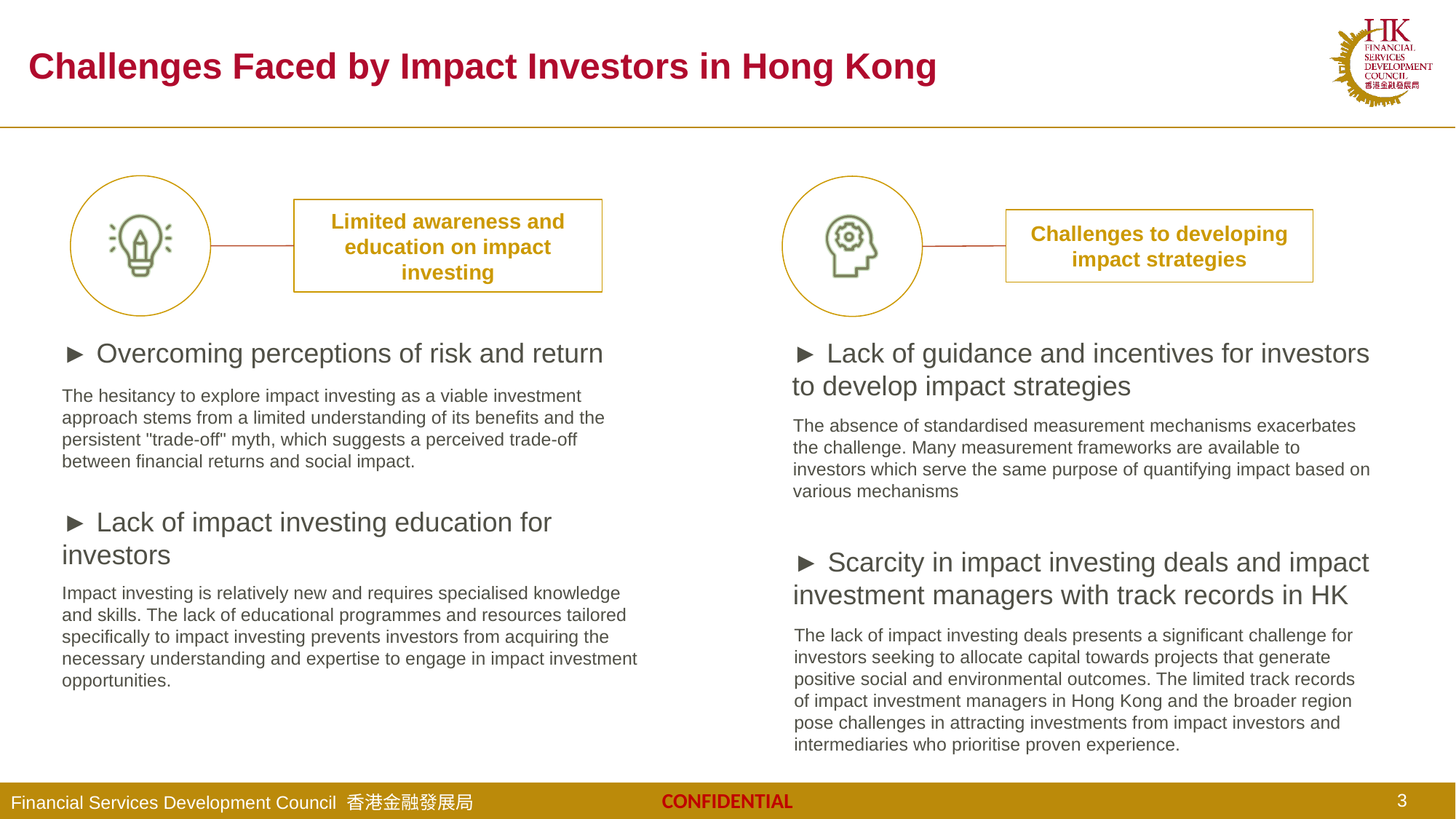

Challenges Faced by Impact Investors in Hong Kong

Limited awareness and education on impact investing
Challenges to developing impact strategies

► Overcoming perceptions of risk and return
The hesitancy to explore impact investing as a viable investment approach stems from a limited understanding of its benefits and the persistent "trade-off" myth, which suggests a perceived trade-off between financial returns and social impact.
► Lack of guidance and incentives for investors to develop impact strategies
The absence of standardised measurement mechanisms exacerbates the challenge. Many measurement frameworks are available to investors which serve the same purpose of quantifying impact based on various mechanisms
► Lack of impact investing education for investors
Impact investing is relatively new and requires specialised knowledge and skills. The lack of educational programmes and resources tailored specifically to impact investing prevents investors from acquiring the necessary understanding and expertise to engage in impact investment opportunities.
► Scarcity in impact investing deals and impact investment managers with track records in HK
The lack of impact investing deals presents a significant challenge for investors seeking to allocate capital towards projects that generate positive social and environmental outcomes. The limited track records of impact investment managers in Hong Kong and the broader region pose challenges in attracting investments from impact investors and intermediaries who prioritise proven experience.